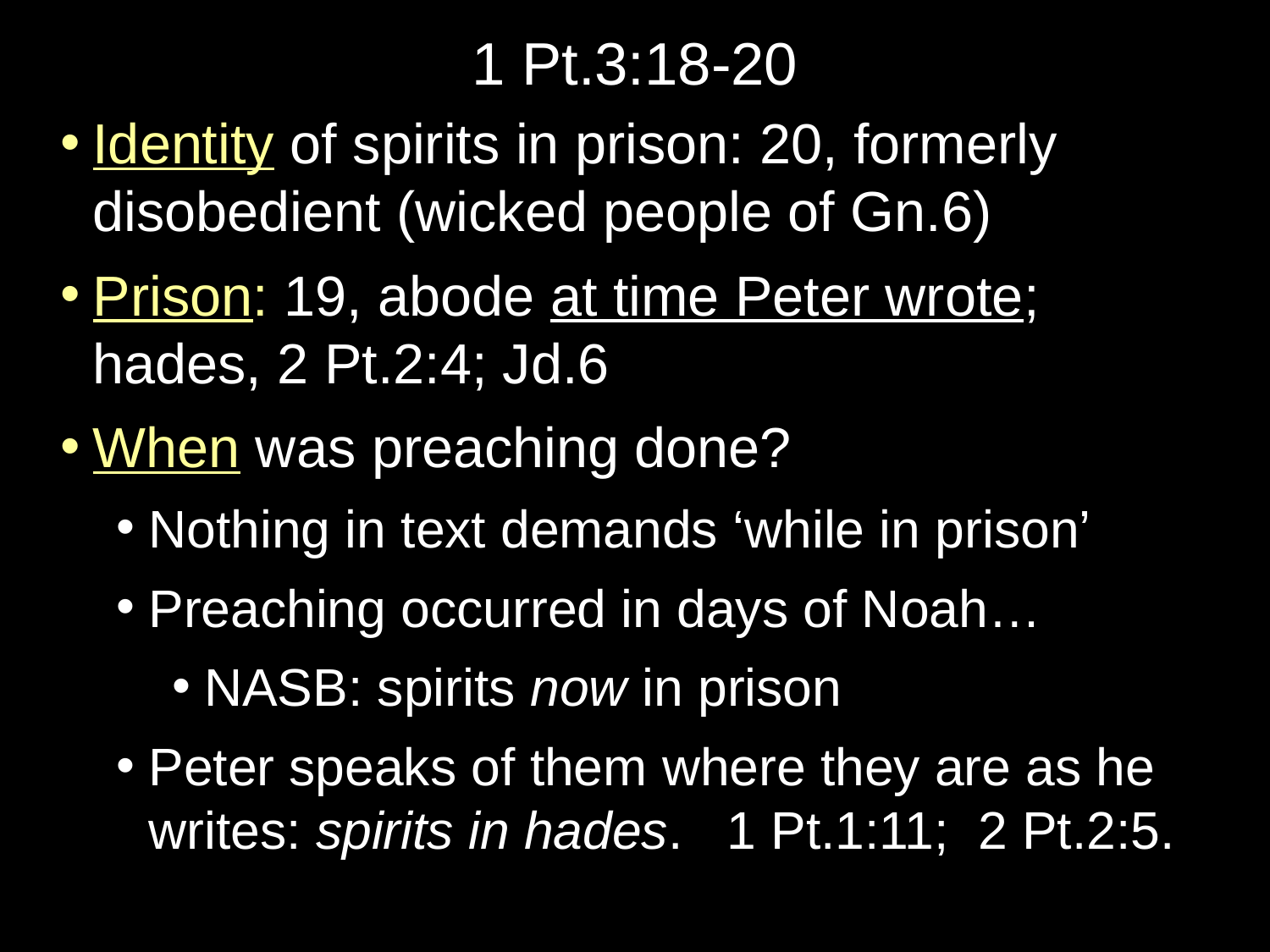

1 Pt.3:18-20
Identity of spirits in prison: 20, formerly disobedient (wicked people of Gn.6)
Prison: 19, abode at time Peter wrote; hades, 2 Pt.2:4; Jd.6
When was preaching done?
Nothing in text demands ‘while in prison’
Preaching occurred in days of Noah…
NASB: spirits now in prison
Peter speaks of them where they are as he writes: spirits in hades.   1 Pt.1:11;  2 Pt.2:5.